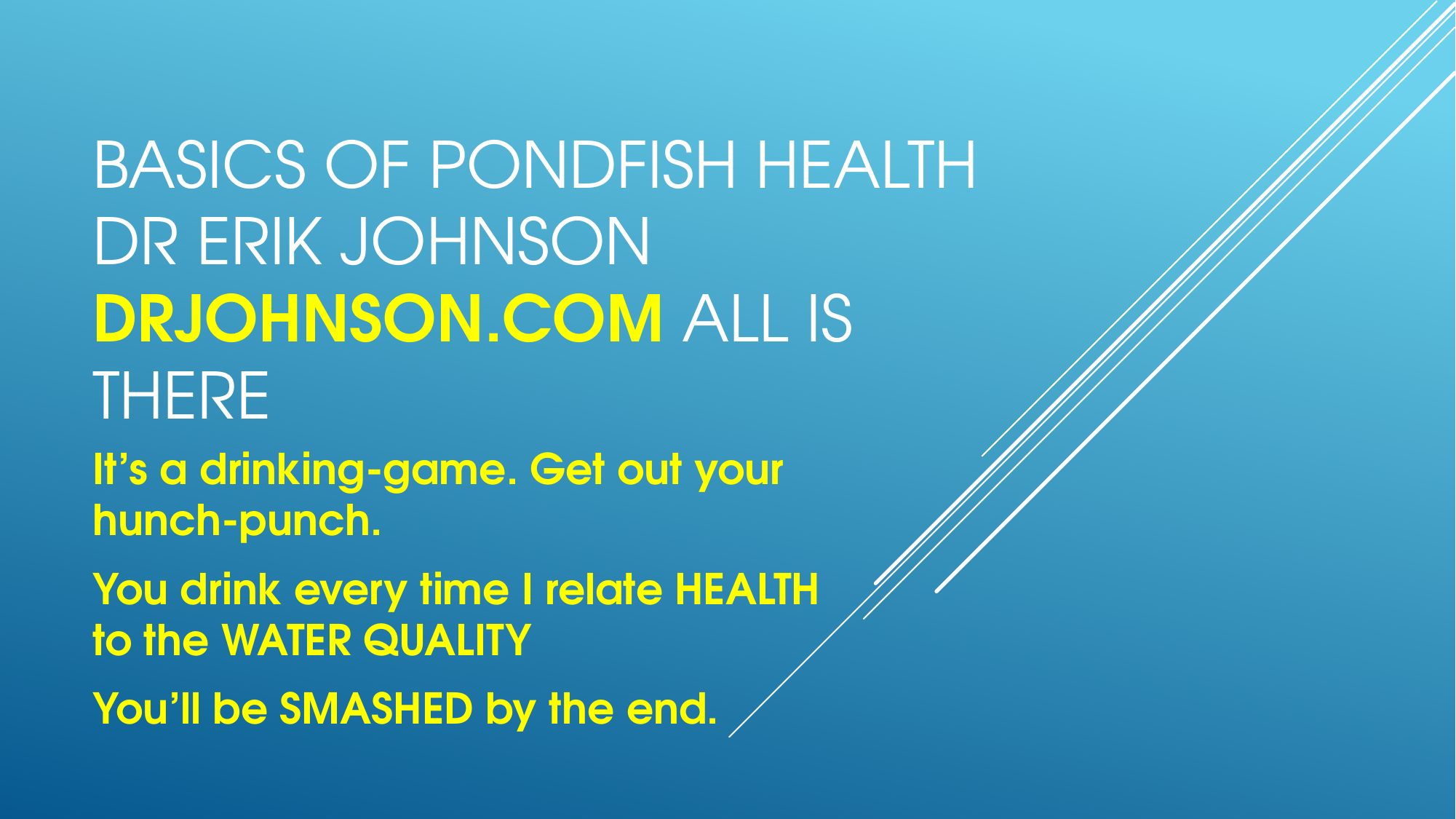

# BASICS OF PONDFISH HEALTH Dr Erik Johnson DRJOHNSON.COM ALL IS THERE
It’s a drinking-game. Get out your hunch-punch.
You drink every time I relate HEALTH to the WATER QUALITY
You’ll be SMASHED by the end.